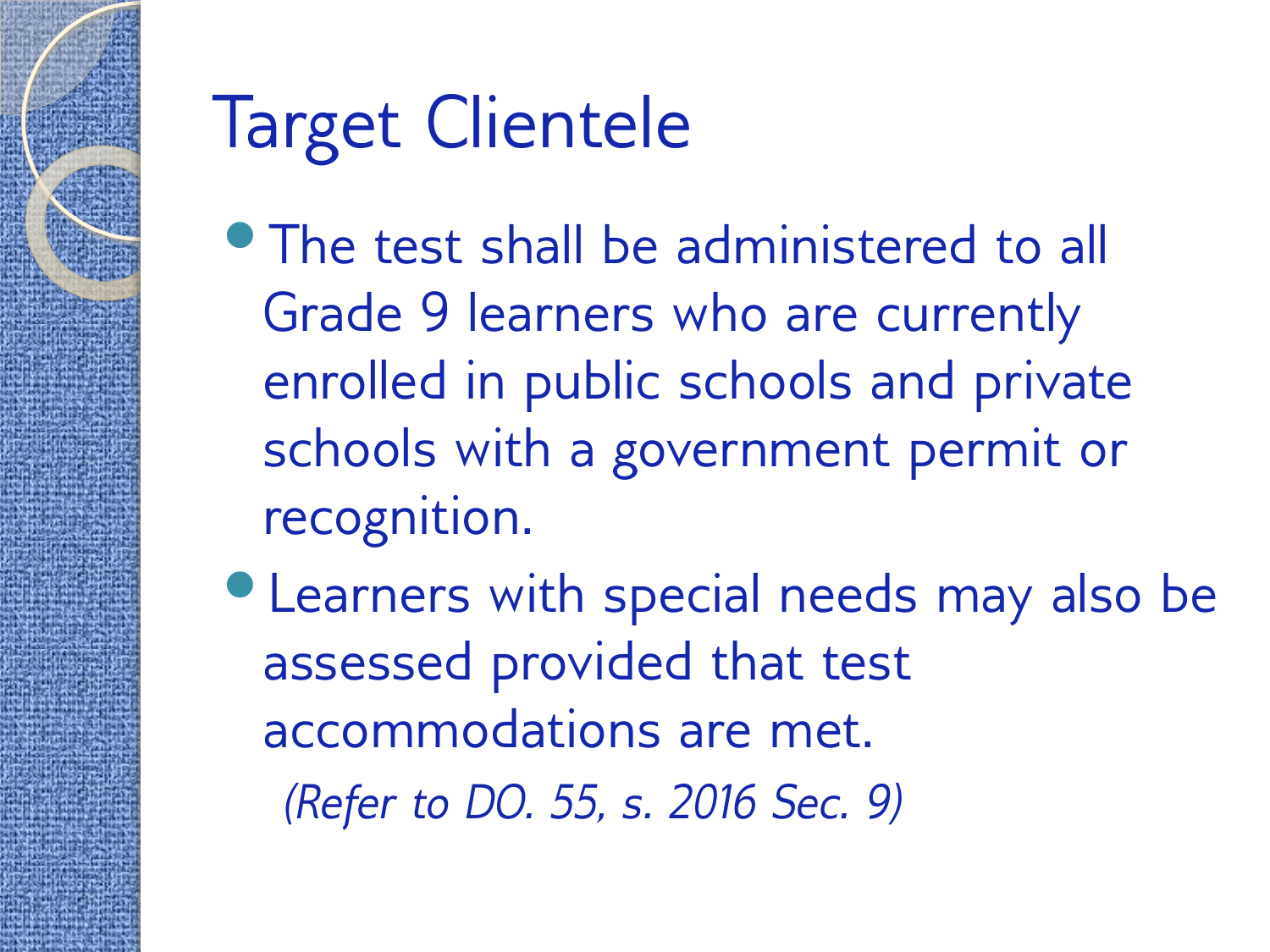

# Target Clientele
The test shall be administered to all Grade 9 learners who are currently enrolled in public schools and private schools with a government permit or recognition.
Learners with special needs may also be assessed provided that test accommodations are met.
    (Refer to DO. 55, s. 2016 Sec. 9)